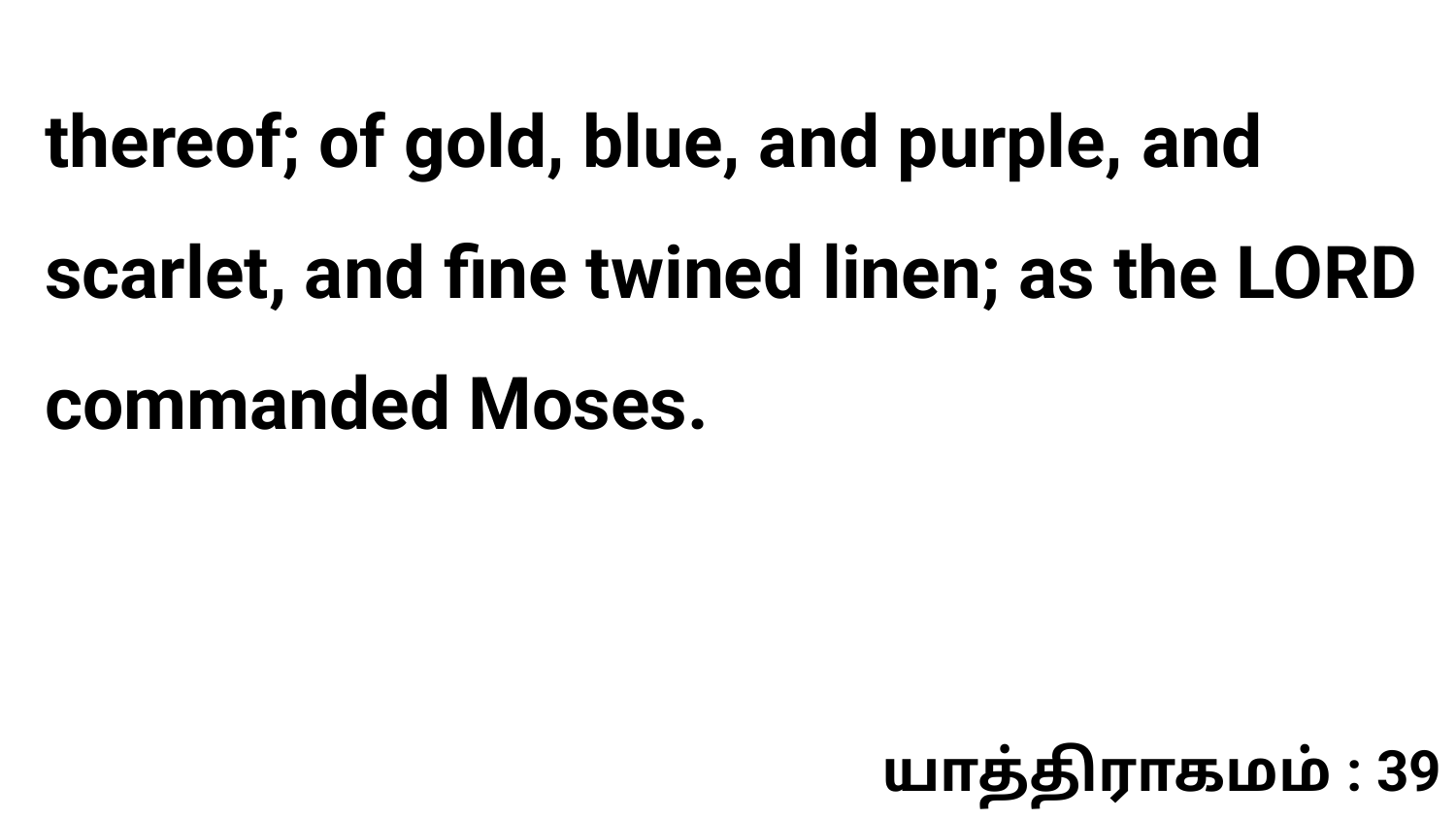

thereof; of gold, blue, and purple, and scarlet, and fine twined linen; as the LORD commanded Moses.
யாத்திராகமம் : 39